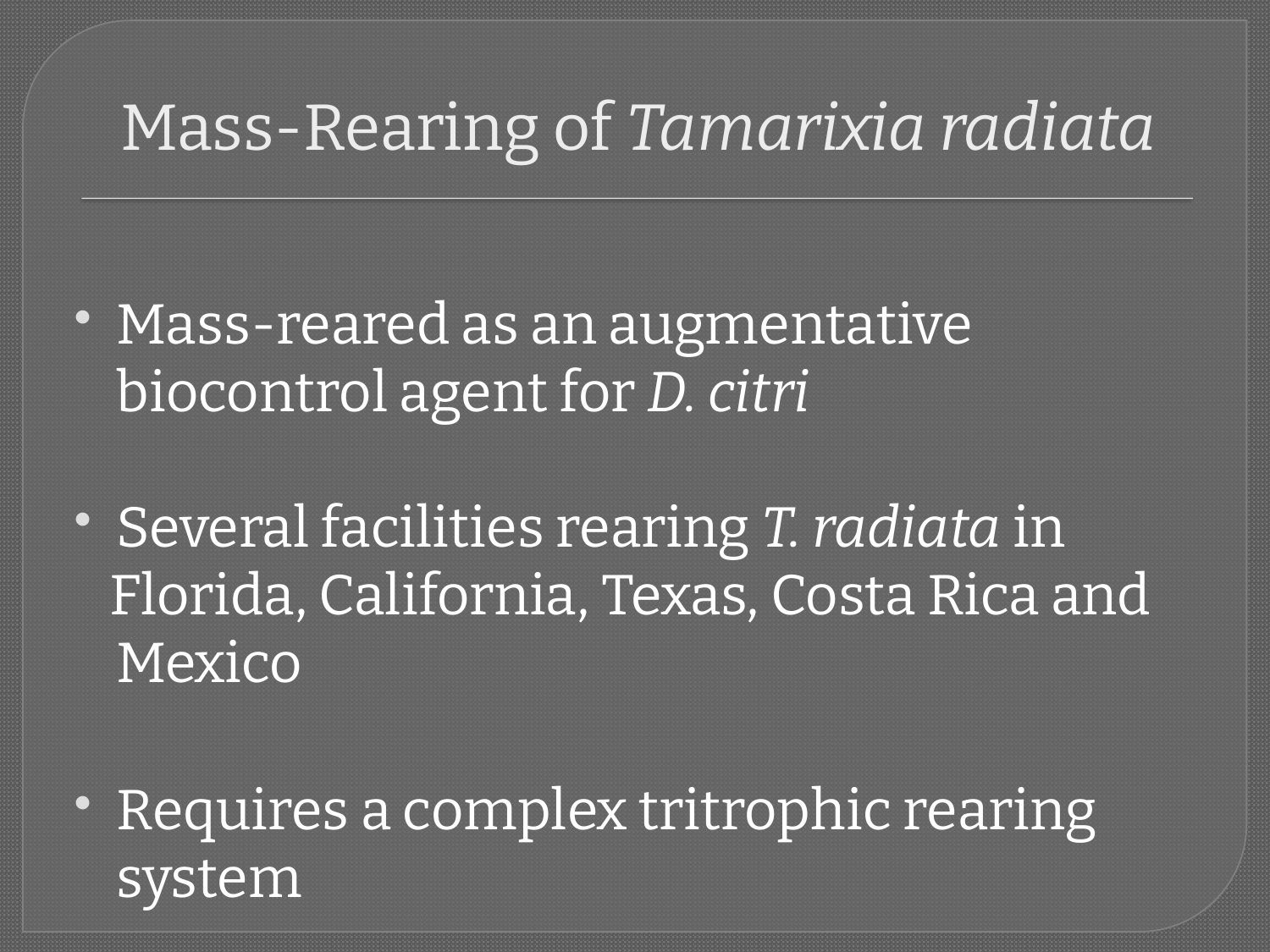

# Mass-Rearing of Tamarixia radiata
Mass-reared as an augmentative biocontrol agent for D. citri

Several facilities rearing T. radiata in
   Florida, California, Texas, Costa Rica and Mexico

Requires a complex tritrophic rearing system